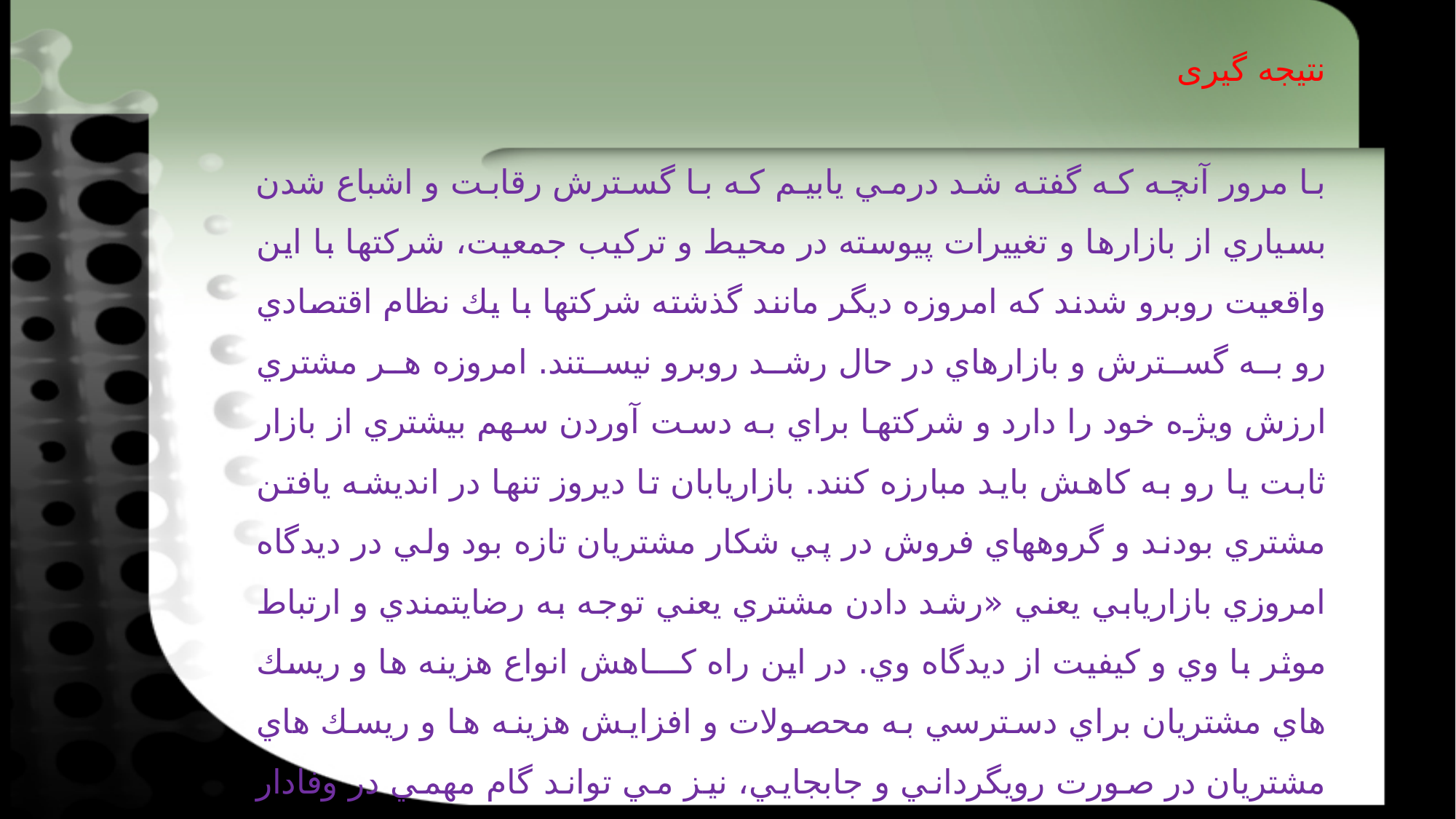

نتيجه گيری
با مرور آنچه كه گفته شد درمي يابيم كه با گسترش رقابت و اشباع شدن بسياري از بازارها و تغييرات پيوسته در محيط و تركيب جمعيت، شركتها با اين واقعيت روبرو شدند كه امروزه ديگر مانند گذشته شركتها با يك نظام اقتصادي رو به گسترش و بازارهاي در حال رشد روبرو نيستند. امروزه هر مشتري ارزش ويژه خود را دارد و شركتها براي به دست آوردن سهم بيشتري از بازار ثابت يا رو به كاهش بايد مبارزه كنند. بازاريابان تا ديروز تنها در انديشه يافتن مشتري بودند و گروههاي فروش در پي شكار مشتريان تازه بود ولي در ديدگاه امروزي بازاريابي يعني «رشد دادن مشتري يعني توجه به رضايتمندي و ارتباط موثر با وي و كيفيت از ديدگاه وي. در اين راه كـــاهش انواع هزينه ها و ريسك هاي مشتريان براي دسترسي به محصولات و افزايش هزينه ها و ريسك هاي مشتريان در صورت رويگرداني و جابجايي، نيز مي تواند گام مهمي در وفادار كردن مشتريان باشد.